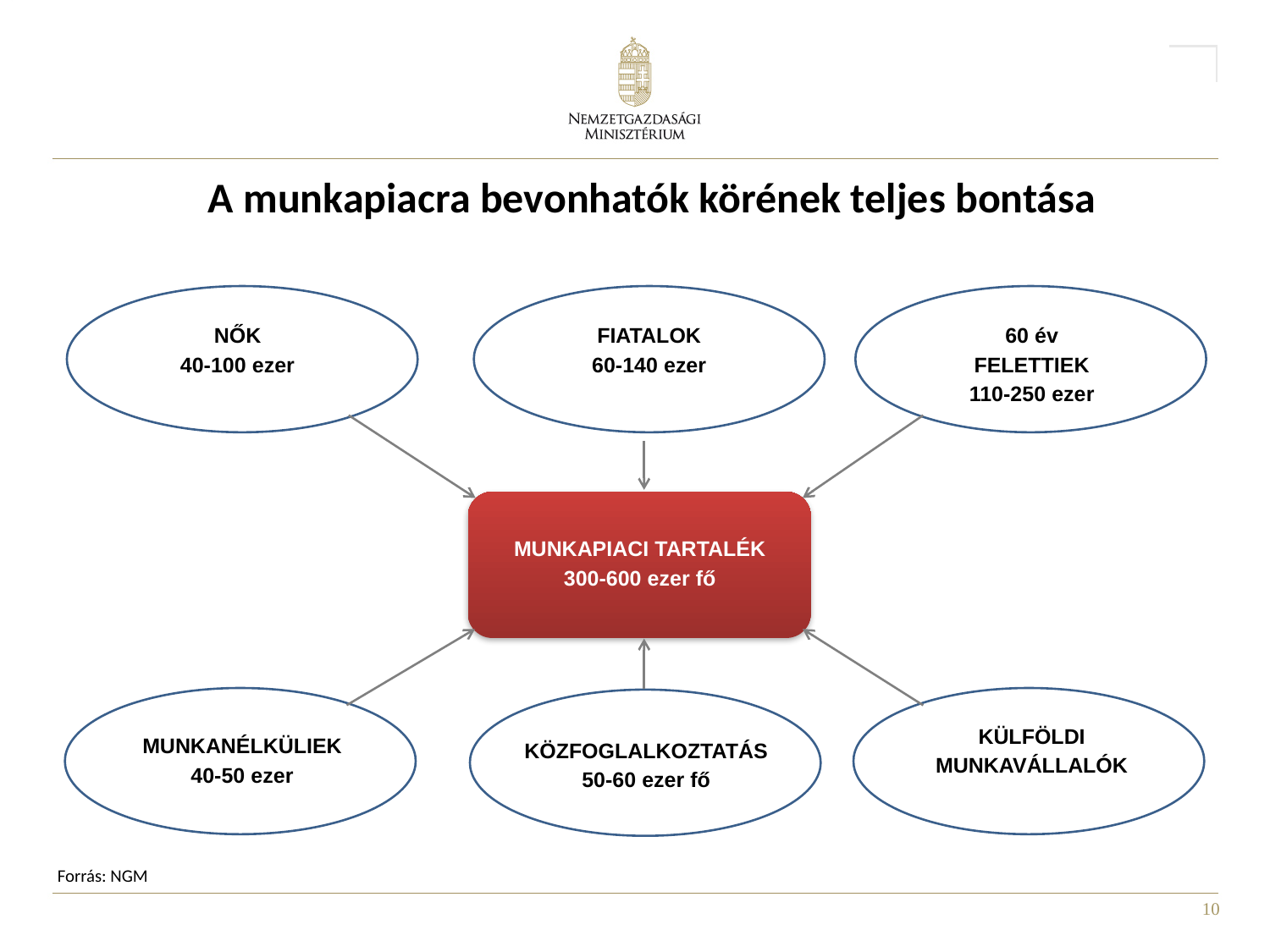

A munkapiacra bevonhatók körének teljes bontása

60 év FELETTIEK
110-250 ezer
NŐK
40-100 ezer
Fiatalok
60-140 ezer

MUNKAPIACI TARTALÉK
300-600 ezer fő

KÜLFÖLDI MUNKAVÁLLALÓK
MUNKANÉLKÜLIEK
40-50 ezer
KÖZFOGLALKOZTATÁS
50-60 ezer fő
Forrás: NGM